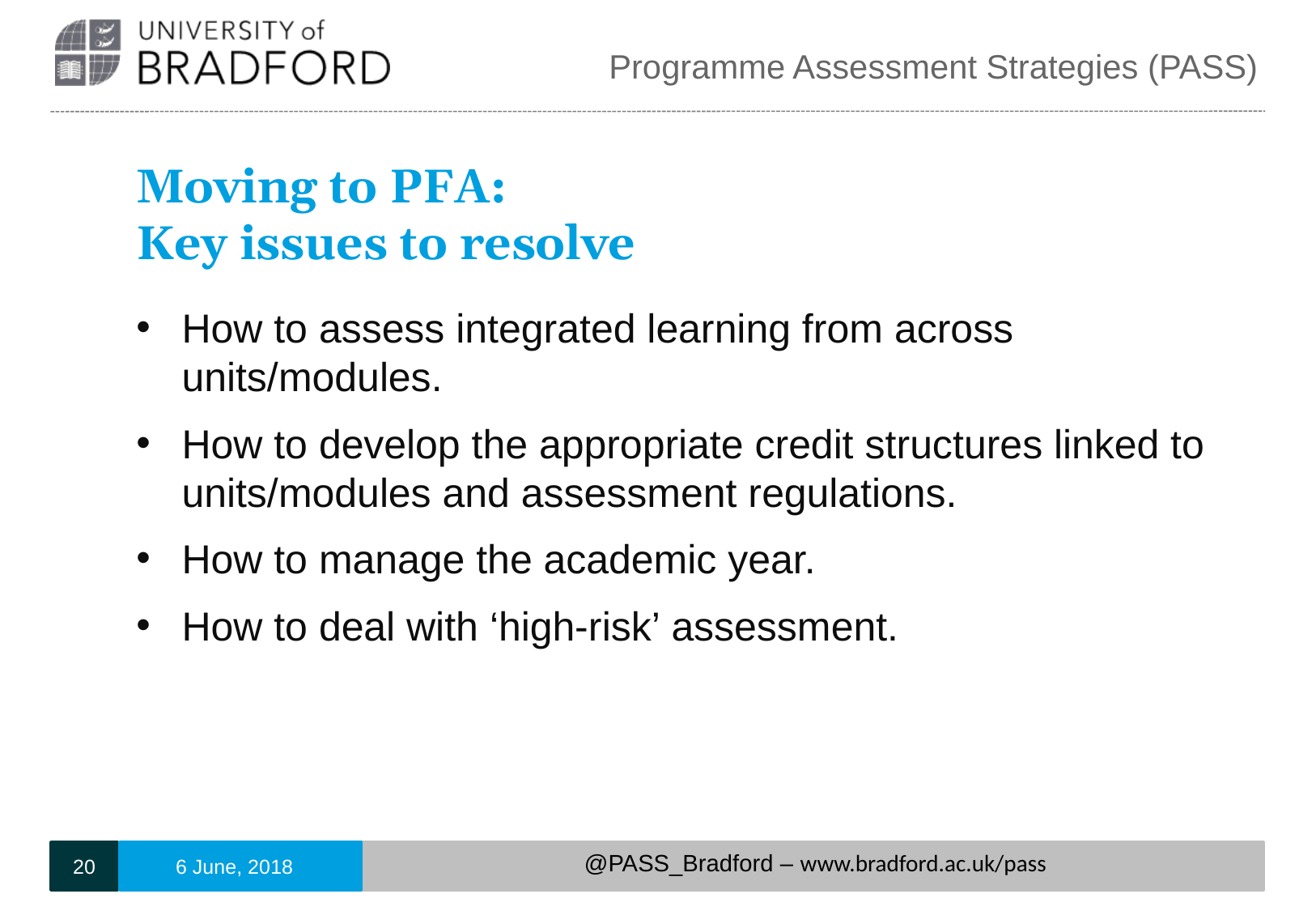

# Moving to PFA: Key issues to resolve
How to assess integrated learning from across units/modules.
How to develop the appropriate credit structures linked to units/modules and assessment regulations.
How to manage the academic year.
How to deal with ‘high-risk’ assessment.
20
6 June, 2018
@PASS_Bradford – www.bradford.ac.uk/pass